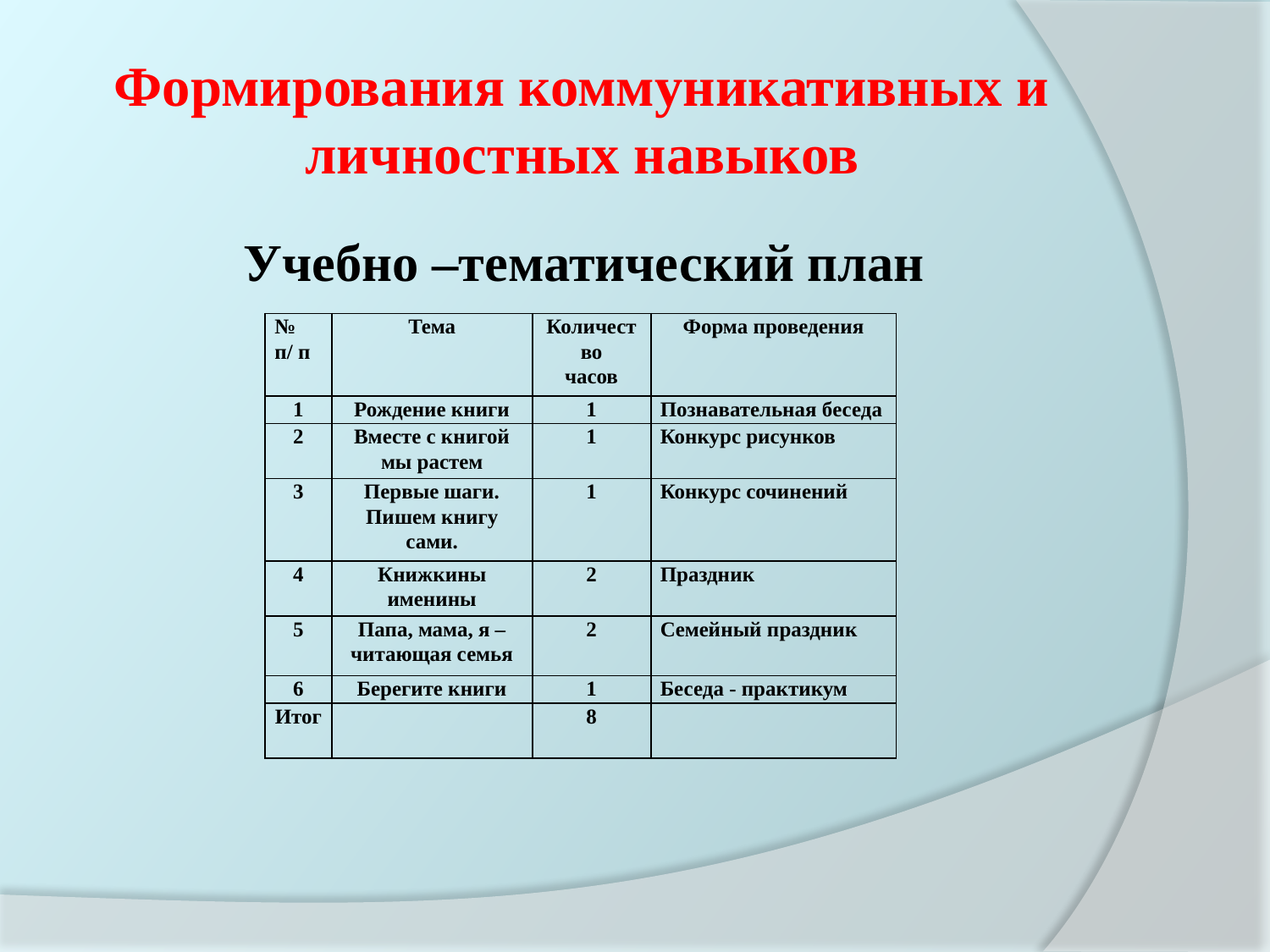

# Формирования коммуникативных и личностных навыков
Учебно –тематический план

| № п/ п | Тема | Количество часов | Форма проведения |
| --- | --- | --- | --- |
| 1 | Рождение книги | 1 | Познавательная беседа |
| 2 | Вместе с книгой мы растем | 1 | Конкурс рисунков |
| 3 | Первые шаги. Пишем книгу сами. | 1 | Конкурс сочинений |
| 4 | Книжкины именины | 2 | Праздник |
| 5 | Папа, мама, я – читающая семья | 2 | Семейный праздник |
| 6 | Берегите книги | 1 | Беседа - практикум |
| Итог |  | 8 |  |